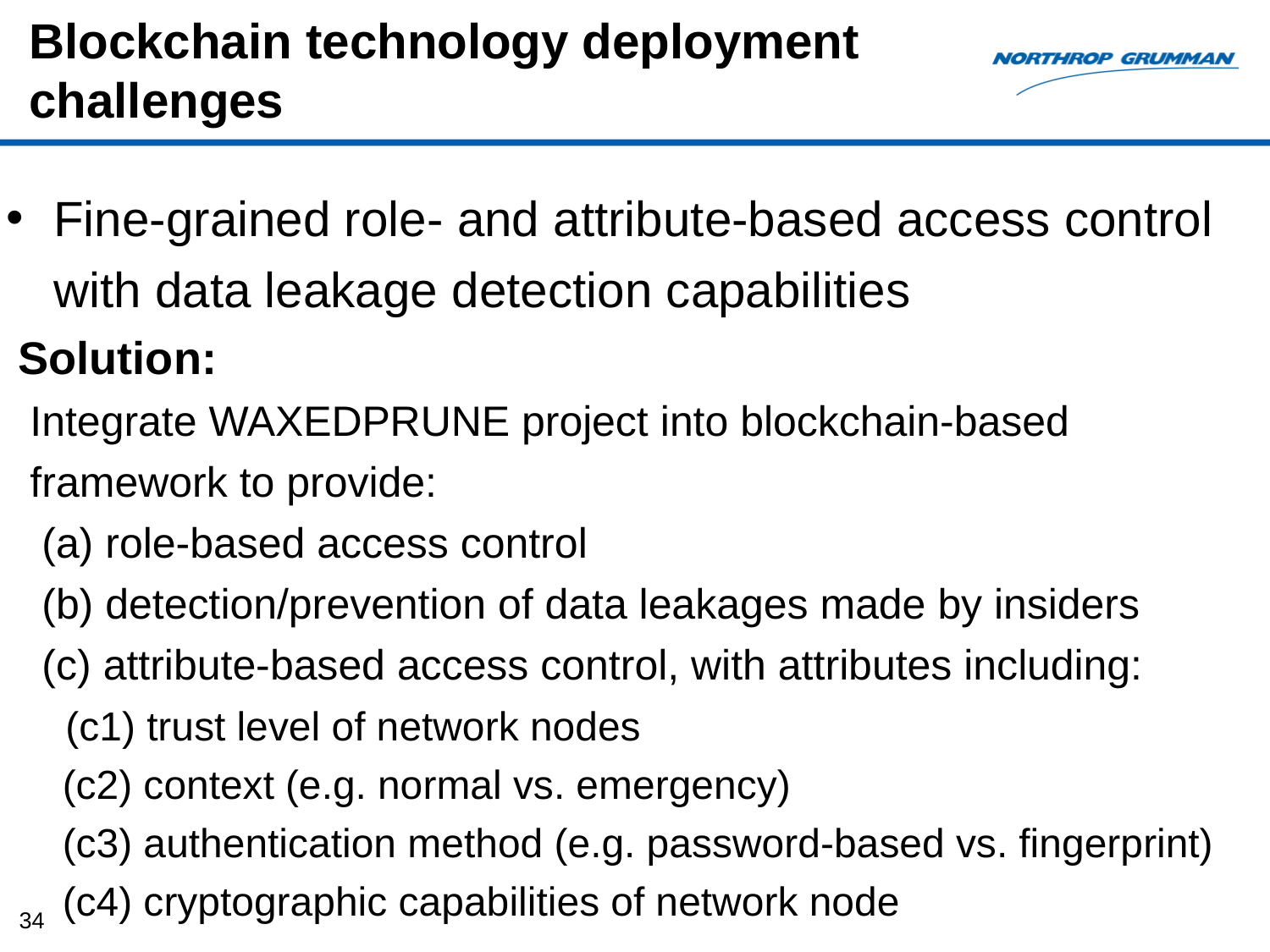

# Blockchain technology deployment challenges
Fine-grained role- and attribute-based access control with data leakage detection capabilities
 Solution:
  Integrate WAXEDPRUNE project into blockchain-based
  framework to provide:
   (a) role-based access control
   (b) detection/prevention of data leakages made by insiders
   (c) attribute-based access control, with attributes including:
     (c1) trust level of network nodes
     (c2) context (e.g. normal vs. emergency)
     (c3) authentication method (e.g. password-based vs. fingerprint)
     (c4) cryptographic capabilities of network node

34